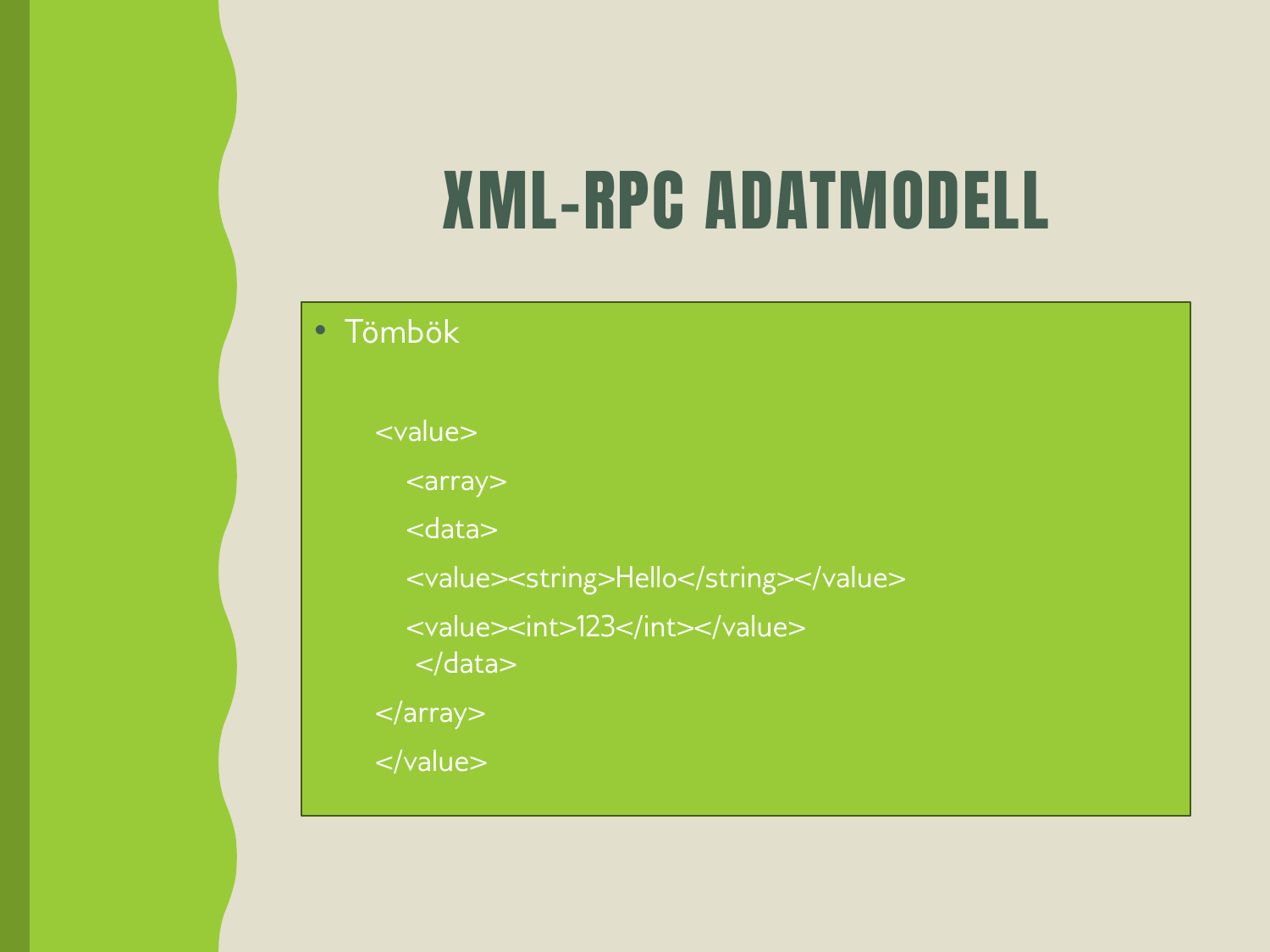

# XML-RPC adatmodell
Tömbök

<value>
	<array>
		<data>
			<value><string>Hello</string></value>
			<value><int>123</int></value>
 </data>
</array>
</value>